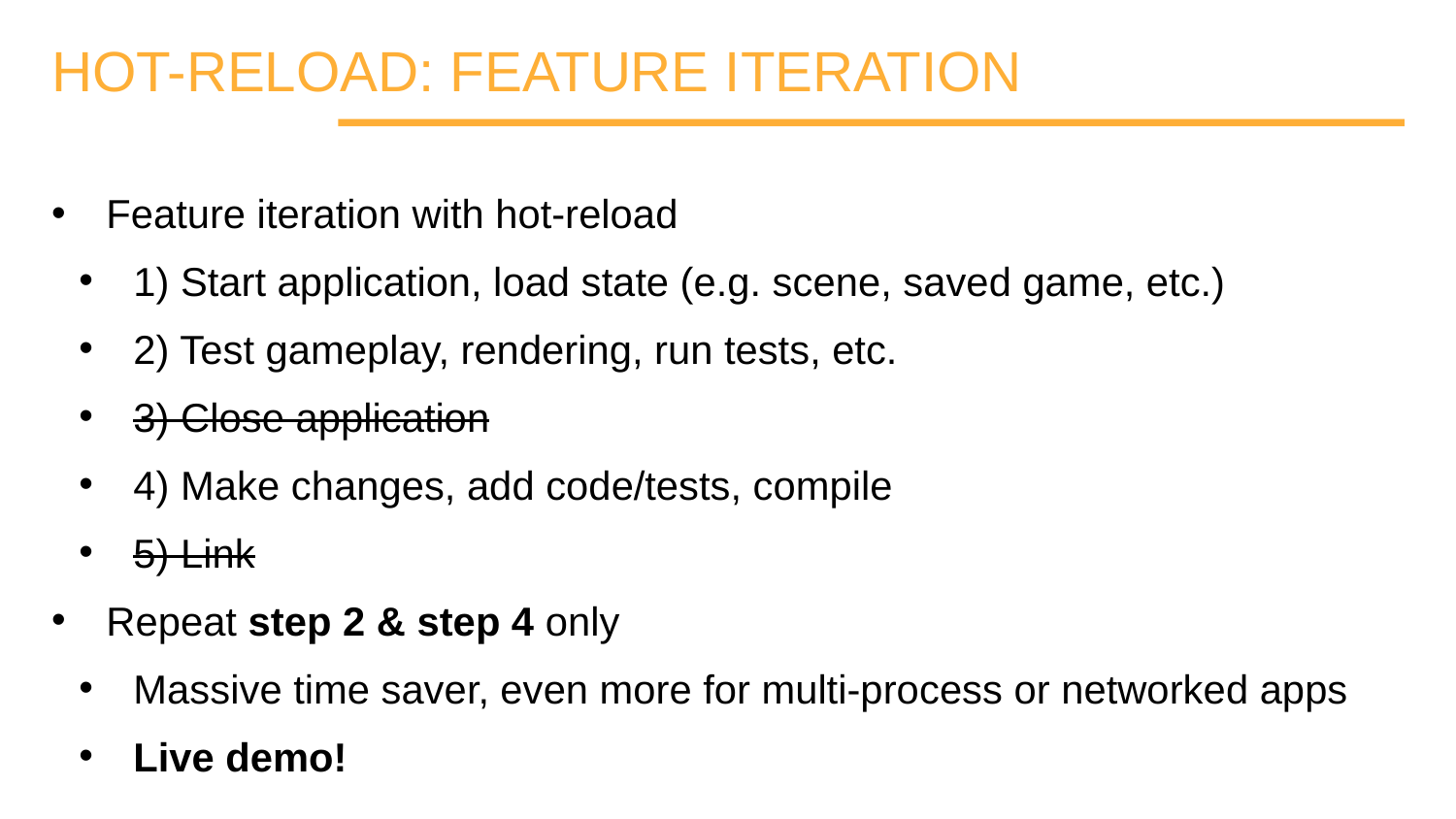

HOT-RELOAD: FEATURE ITERATION

Feature iteration with hot-reload
1) Start application, load state (e.g. scene, saved game, etc.)
2) Test gameplay, rendering, run tests, etc.
3) Close application
4) Make changes, add code/tests, compile
5) Link
Repeat step 2 & step 4 only
Massive time saver, even more for multi-process or networked apps
Live demo!